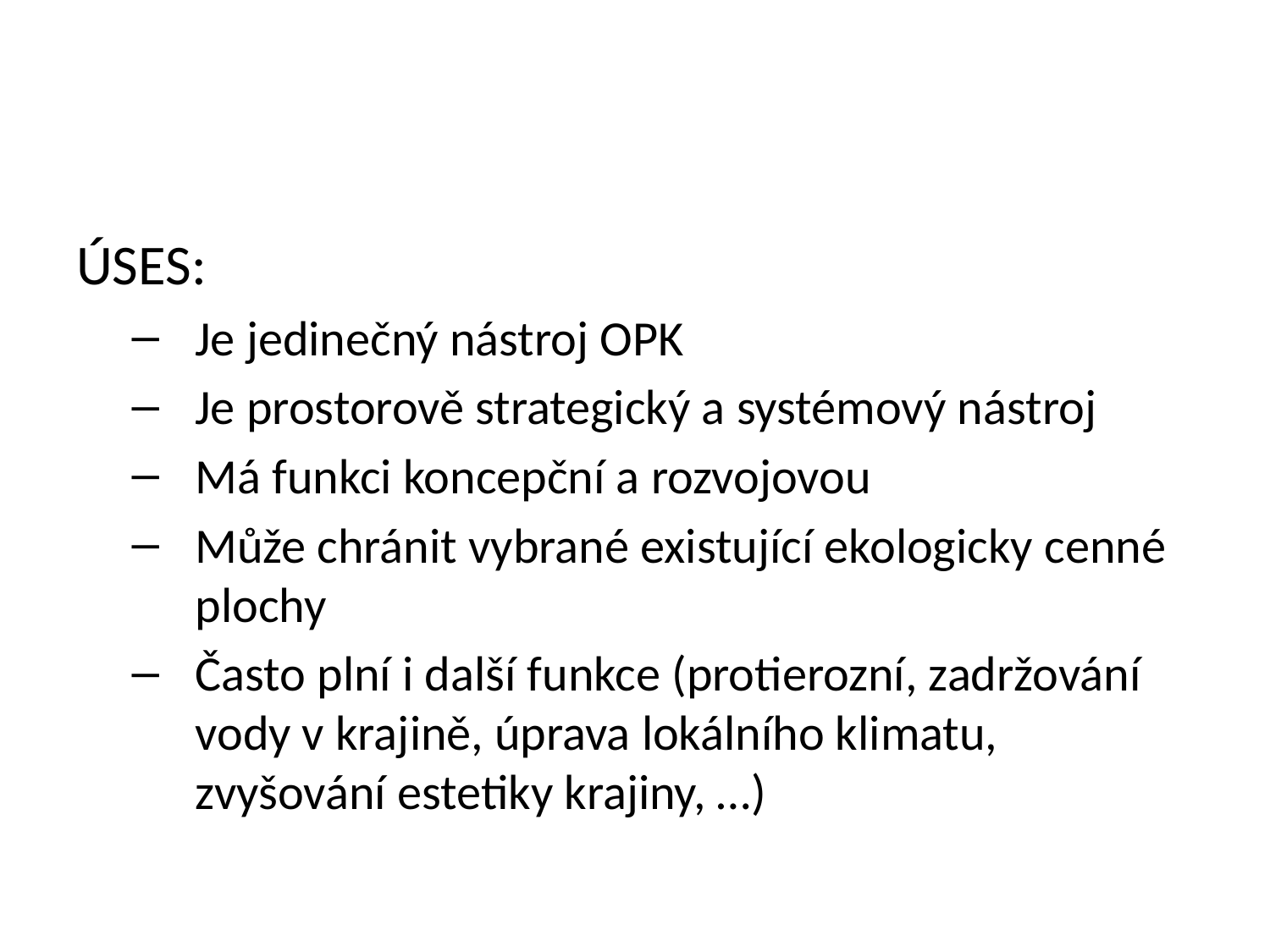

#
ÚSES:
Je jedinečný nástroj OPK
Je prostorově strategický a systémový nástroj
Má funkci koncepční a rozvojovou
Může chránit vybrané existující ekologicky cenné plochy
Často plní i další funkce (protierozní, zadržování vody v krajině, úprava lokálního klimatu, zvyšování estetiky krajiny, …)